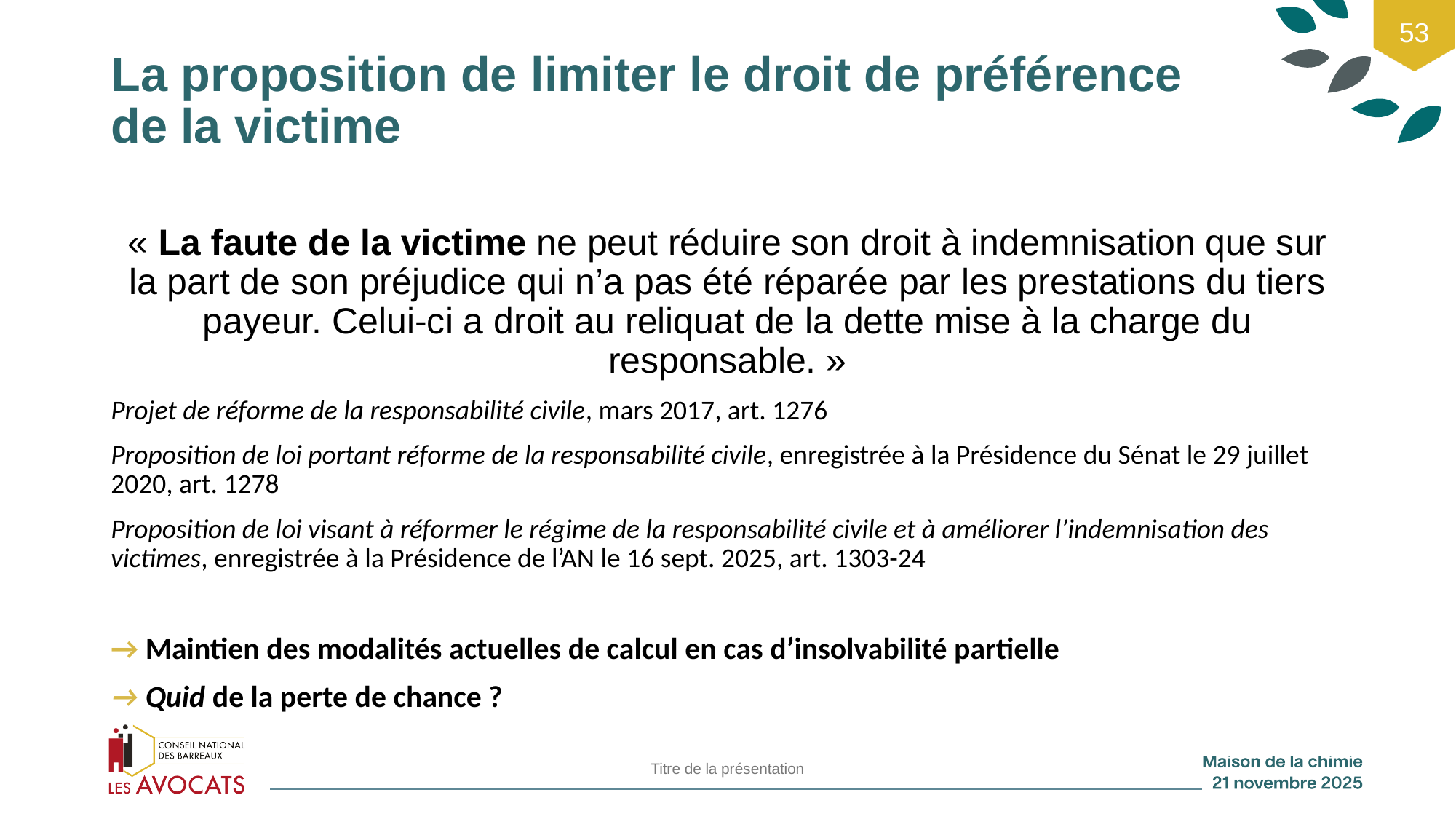

53
# La proposition de limiter le droit de préférence de la victime
« La faute de la victime ne peut réduire son droit à indemnisation que sur la part de son préjudice qui n’a pas été réparée par les prestations du tiers payeur. Celui-ci a droit au reliquat de la dette mise à la charge du responsable. »
Projet de réforme de la responsabilité civile, mars 2017, art. 1276
Proposition de loi portant réforme de la responsabilité civile, enregistrée à la Présidence du Sénat le 29 juillet 2020, art. 1278
Proposition de loi visant à réformer le régime de la responsabilité civile et à améliorer l’indemnisation des victimes, enregistrée à la Présidence de l’AN le 16 sept. 2025, art. 1303-24

→ Maintien des modalités actuelles de calcul en cas d’insolvabilité partielle
→ Quid de la perte de chance ?

Titre de la présentation